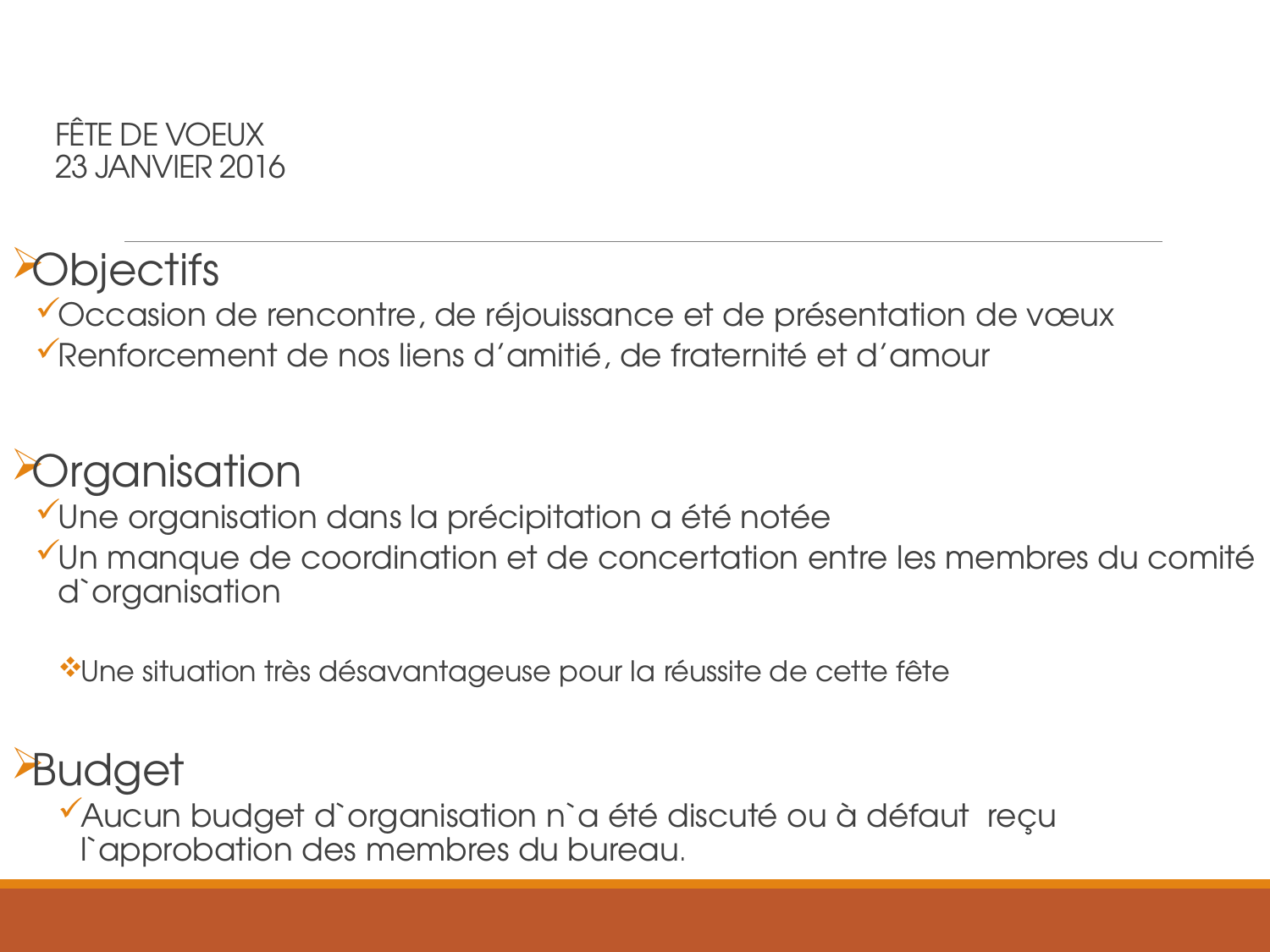

# FÊTE DE VOEUX 23 JANVIER 2016
Objectifs
Occasion de rencontre, de réjouissance et de présentation de vœux
Renforcement de nos liens d’amitié, de fraternité et d’amour

Organisation
Une organisation dans la précipitation a été notée
Un manque de coordination et de concertation entre les membres du comité d`organisation

Une situation très désavantageuse pour la réussite de cette fête

Budget
Aucun budget d`organisation n`a été discuté ou à défaut  reçu l`approbation des membres du bureau.